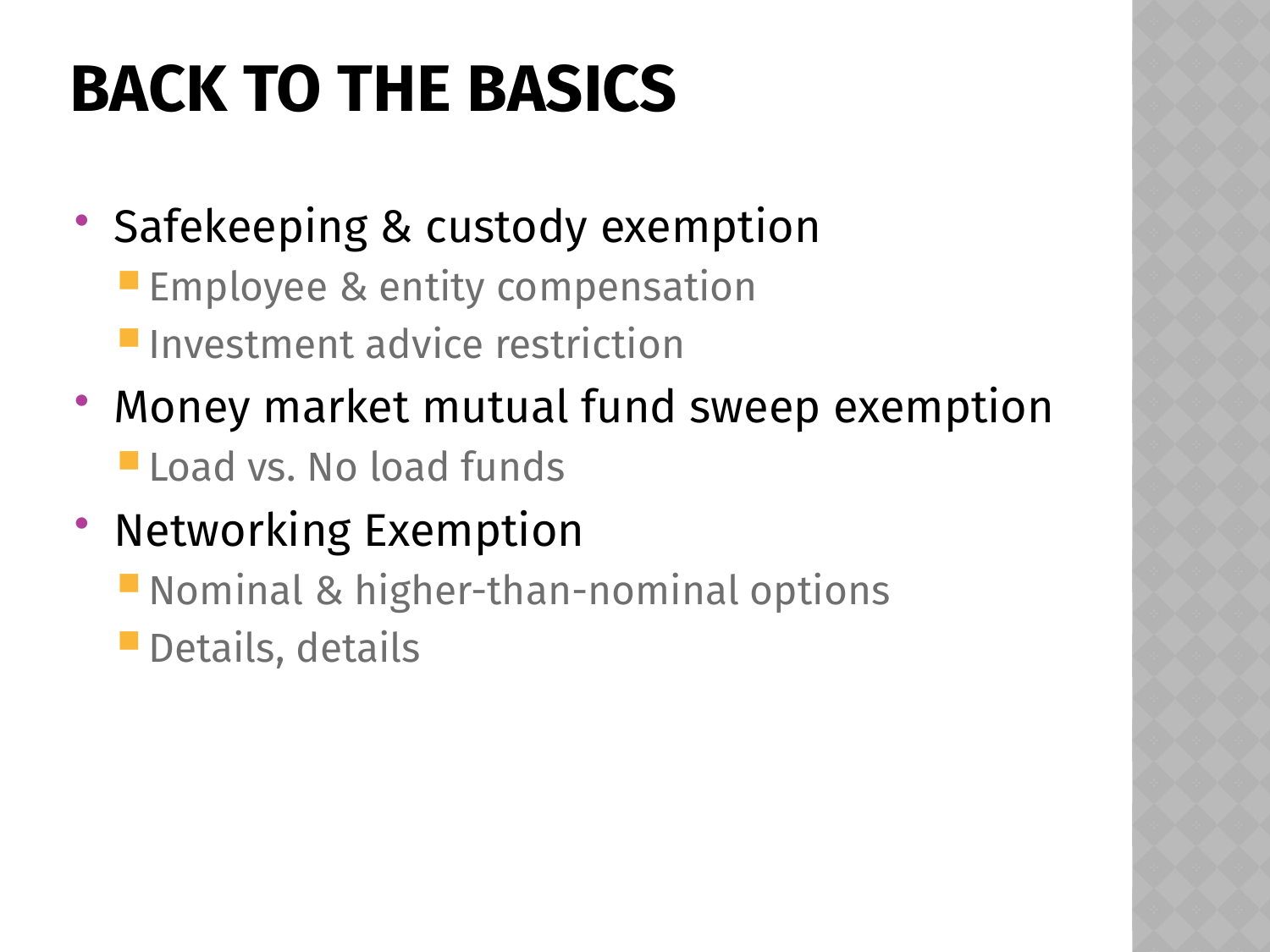

# Back to the basics
Safekeeping & custody exemption
Employee & entity compensation
Investment advice restriction
Money market mutual fund sweep exemption
Load vs. No load funds
Networking Exemption
Nominal & higher-than-nominal options
Details, details